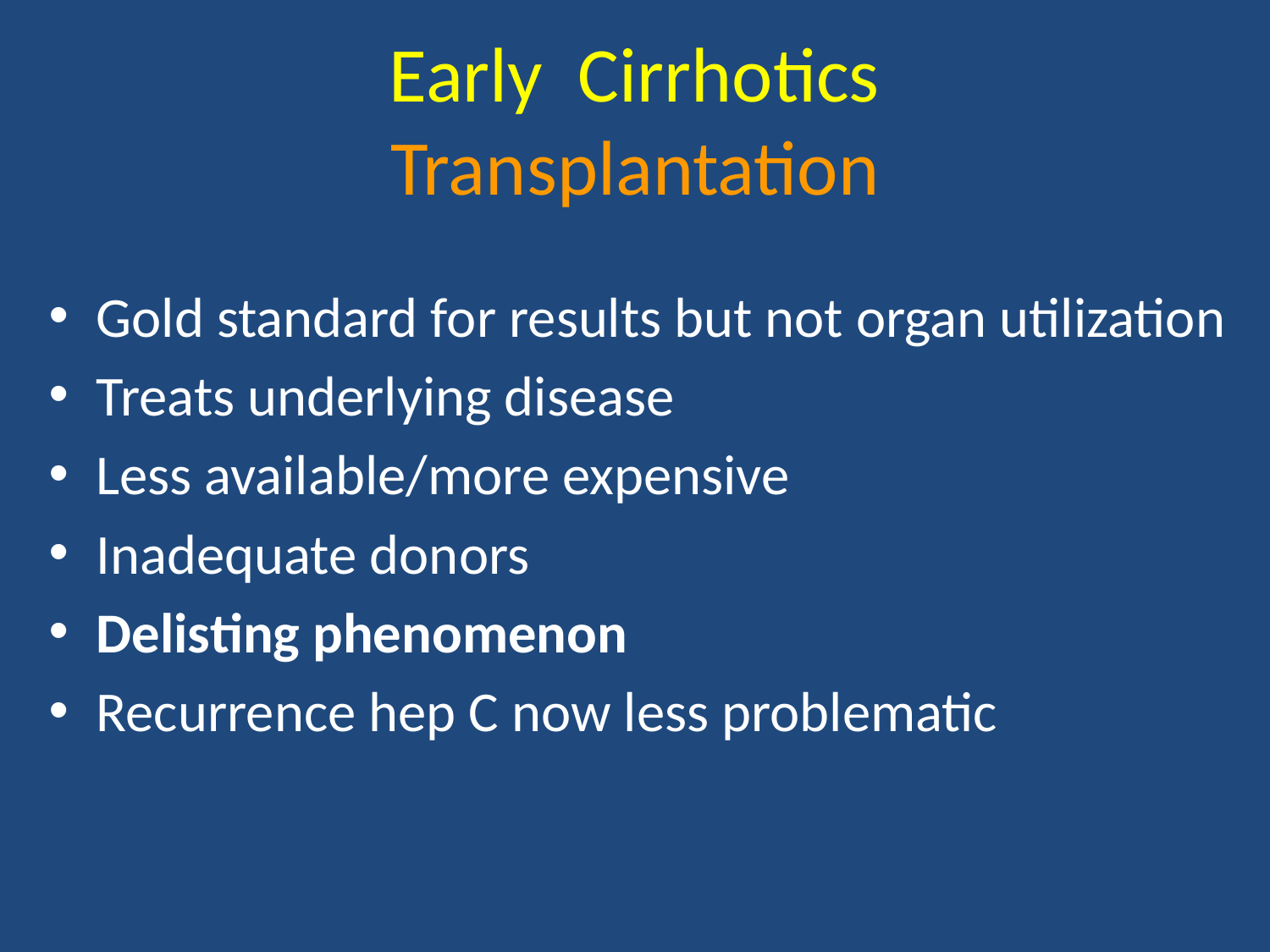

# Early  Cirrhotics Transplantation
Gold standard for results but not organ utilization
Treats underlying disease
Less available/more expensive
Inadequate donors
Delisting phenomenon
Recurrence hep C now less problematic